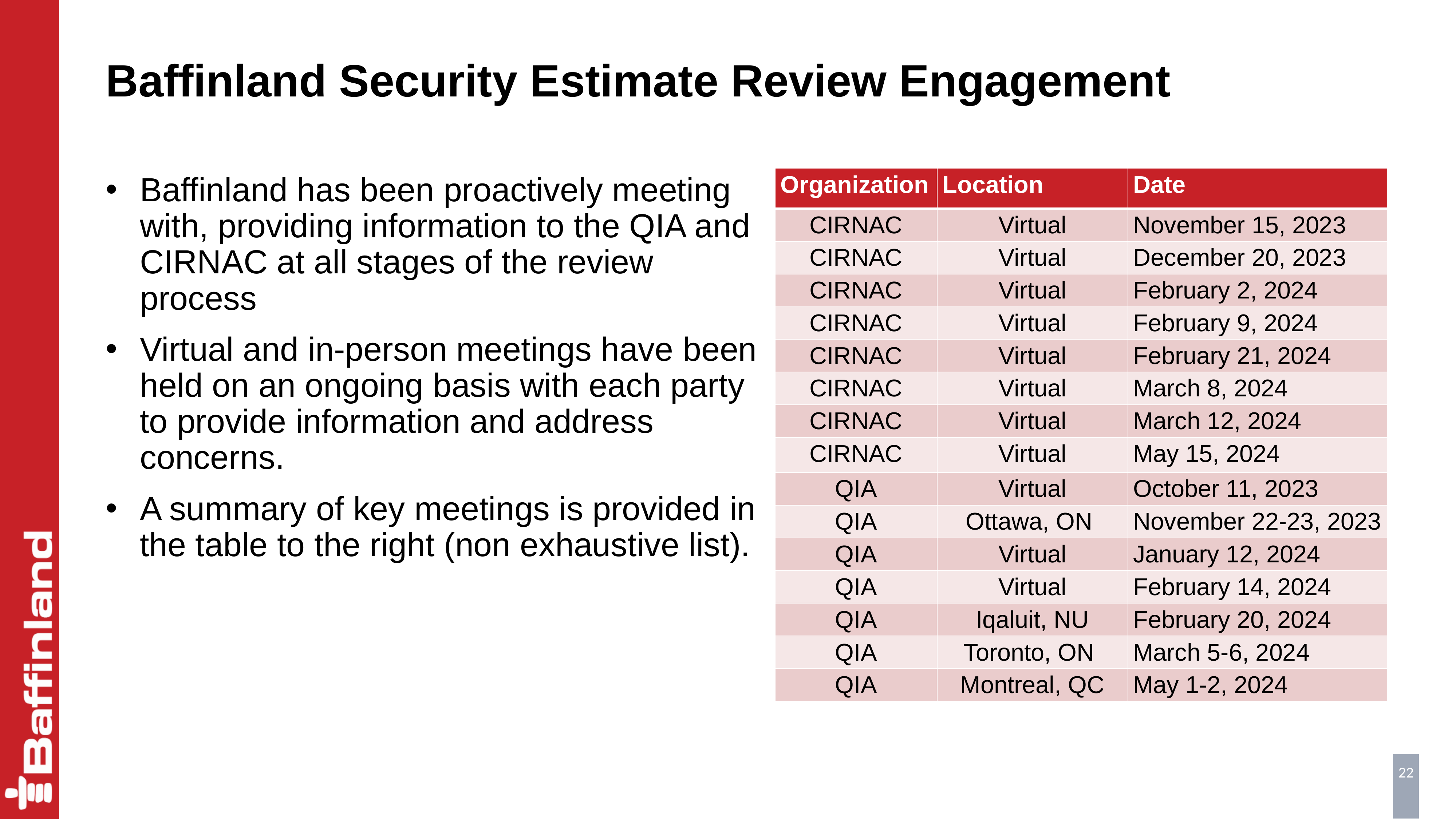

# Baffinland Security Estimate Review Engagement
| Organization | Location | Date |
| --- | --- | --- |
| CIRNAC | Virtual | November 15, 2023 |
| CIRNAC | Virtual | December 20, 2023 |
| CIRNAC | Virtual | February 2, 2024 |
| CIRNAC | Virtual | February 9, 2024 |
| CIRNAC | Virtual | February 21, 2024 |
| CIRNAC | Virtual | March 8, 2024 |
| CIRNAC | Virtual | March 12, 2024 |
| CIRNAC | Virtual | May 15, 2024 |
| QIA | Virtual | October 11, 2023 |
| QIA | Ottawa, ON | November 22-23, 2023 |
| QIA | Virtual | January 12, 2024 |
| QIA | Virtual | February 14, 2024 |
| QIA | Iqaluit, NU | February 20, 2024 |
| QIA | Toronto, ON | March 5-6, 2024 |
| QIA | Montreal, QC | May 1-2, 2024 |
Baffinland has been proactively meeting with, providing information to the QIA and CIRNAC at all stages of the review process
Virtual and in-person meetings have been held on an ongoing basis with each party to provide information and address concerns.
A summary of key meetings is provided in the table to the right (non exhaustive list).